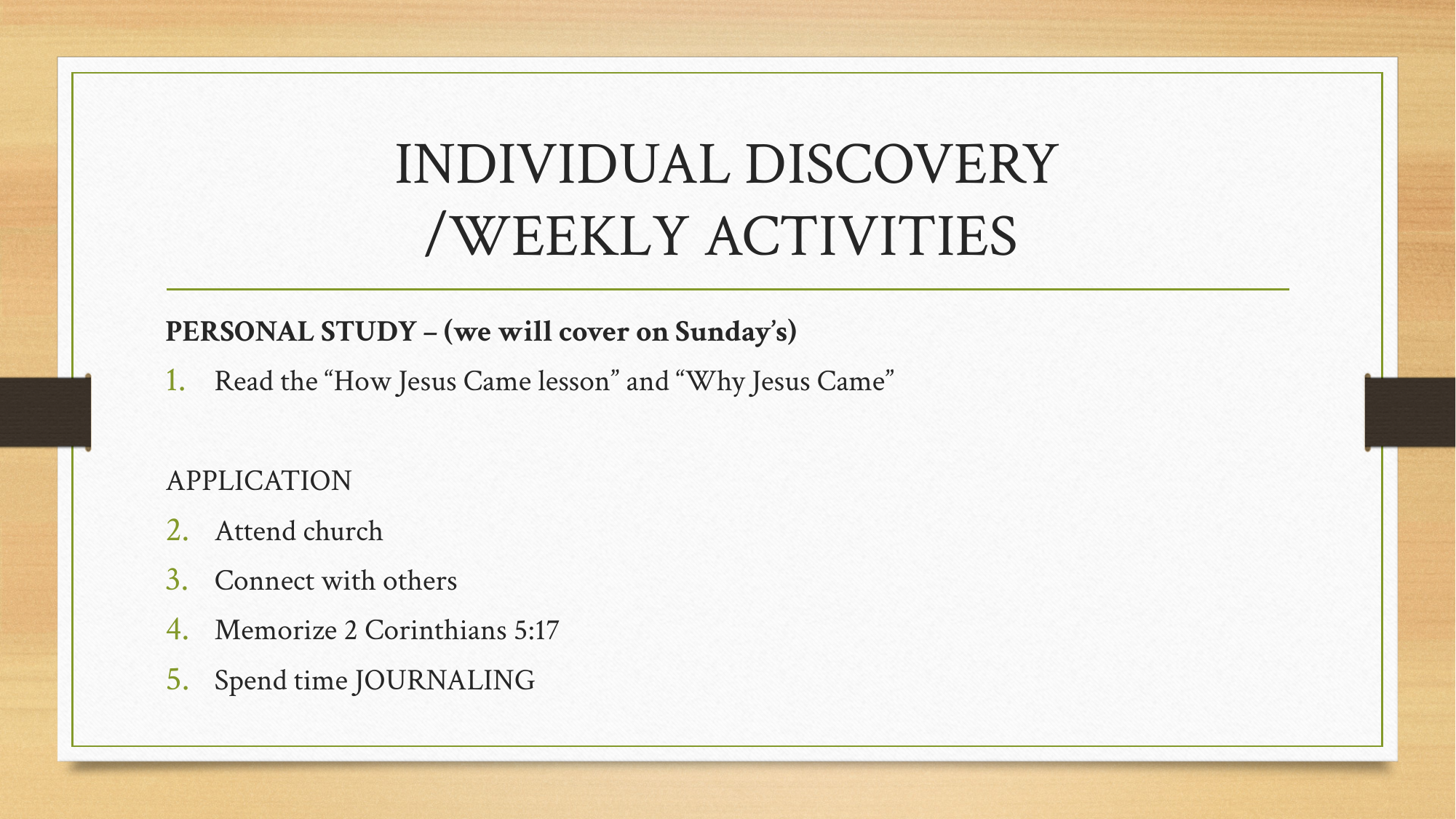

# INDIVIDUAL DISCOVERY /WEEKLY ACTIVITIES
PERSONAL STUDY – (we will cover on Sunday’s)
Read the “How Jesus Came lesson” and “Why Jesus Came”

APPLICATION
Attend church
Connect with others
Memorize 2 Corinthians 5:17
Spend time JOURNALING